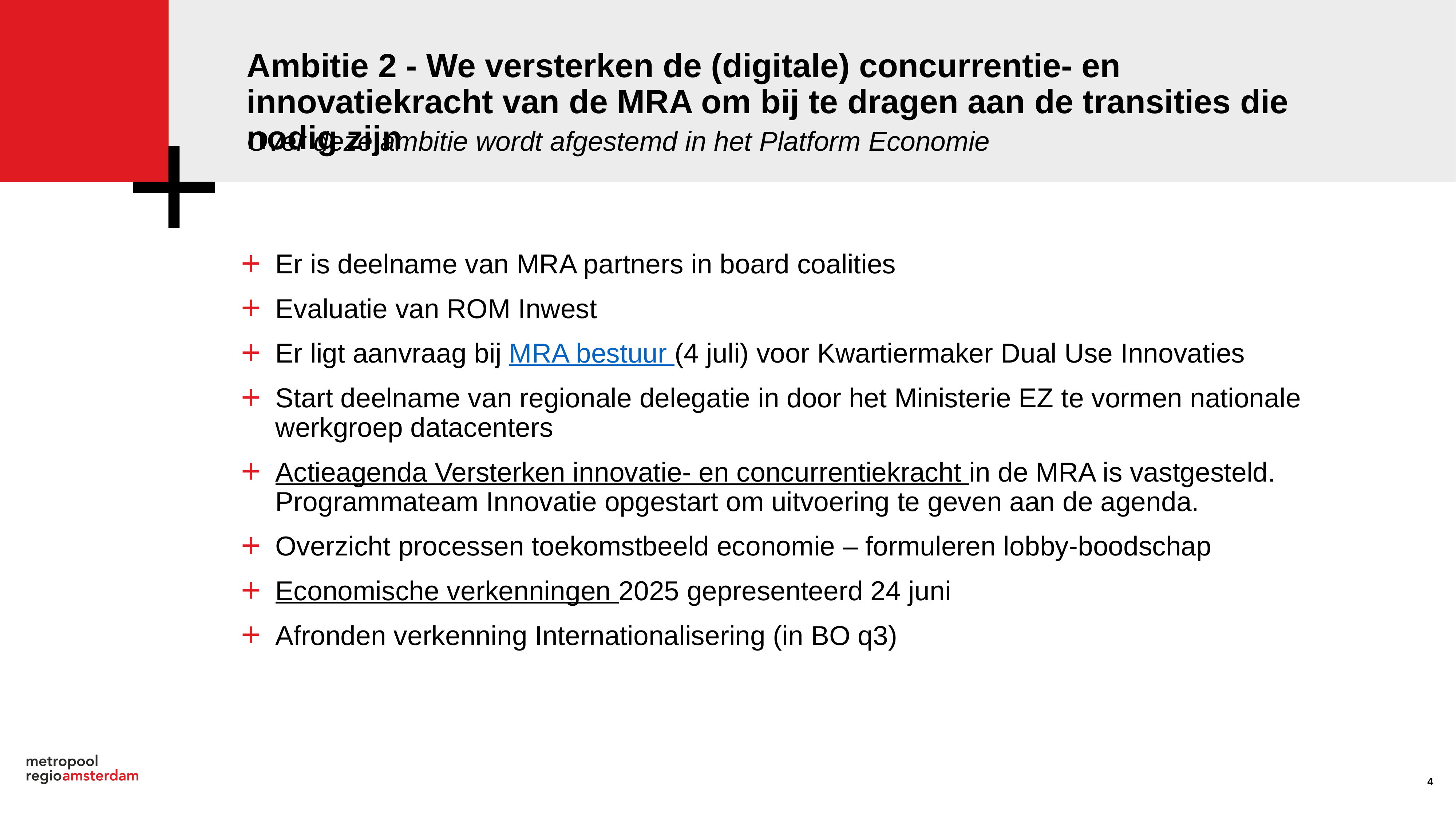

Ambitie 2 - We versterken de (digitale) concurrentie- en innovatiekracht van de MRA om bij te dragen aan de transities die nodig zijn
Over deze ambitie wordt afgestemd in het Platform Economie
Er is deelname van MRA partners in board coalities
Evaluatie van ROM Inwest
Er ligt aanvraag bij MRA bestuur (4 juli) voor Kwartiermaker Dual Use Innovaties
Start deelname van regionale delegatie in door het Ministerie EZ te vormen nationale werkgroep datacenters
Actieagenda Versterken innovatie- en concurrentiekracht in de MRA is vastgesteld. Programmateam Innovatie opgestart om uitvoering te geven aan de agenda.
Overzicht processen toekomstbeeld economie – formuleren lobby-boodschap
Economische verkenningen 2025 gepresenteerd 24 juni
Afronden verkenning Internationalisering (in BO q3)

4